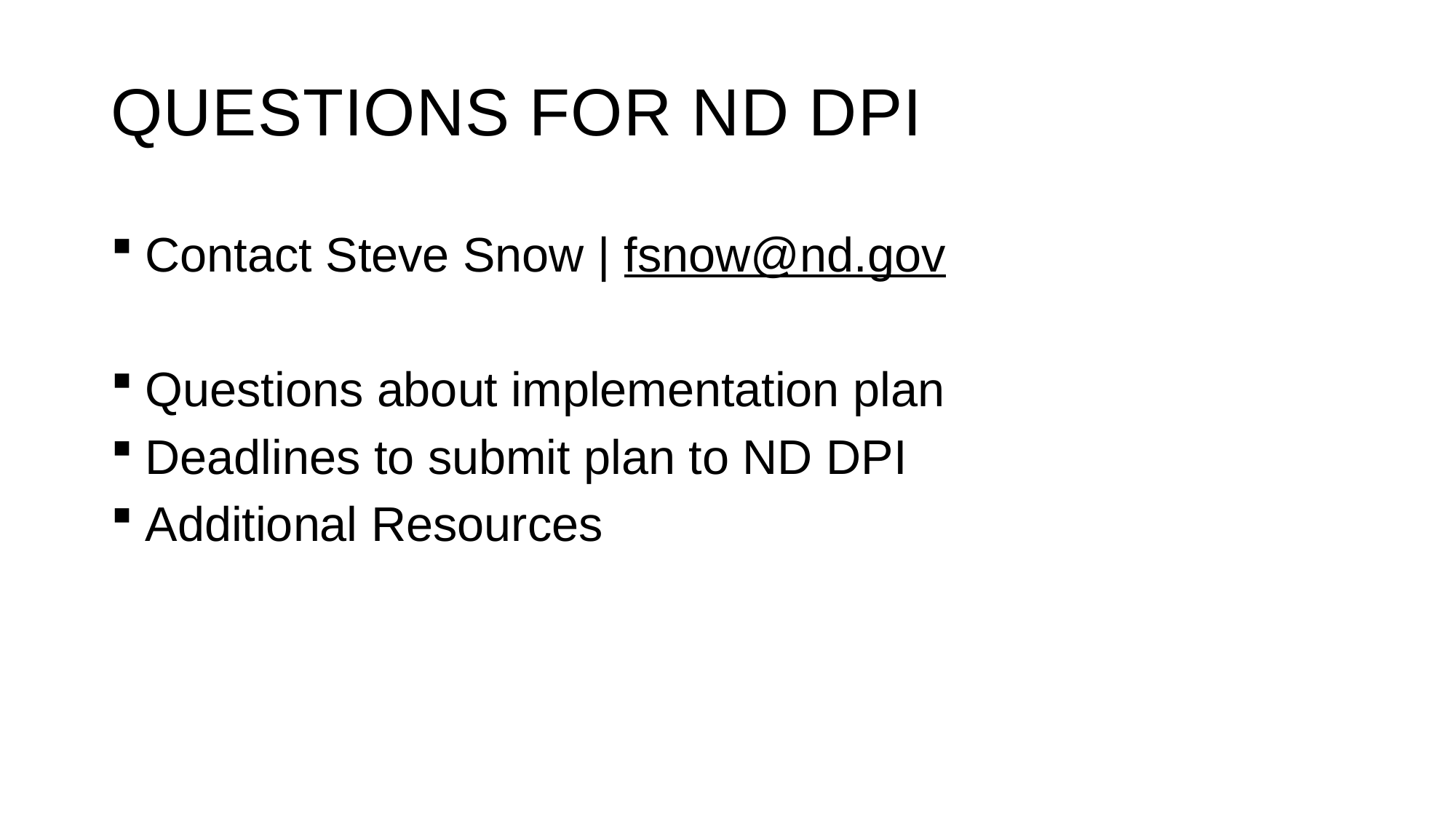

# Questions for ND DPI
Contact Steve Snow | fsnow@nd.gov

Questions about implementation plan
Deadlines to submit plan to ND DPI
Additional Resources